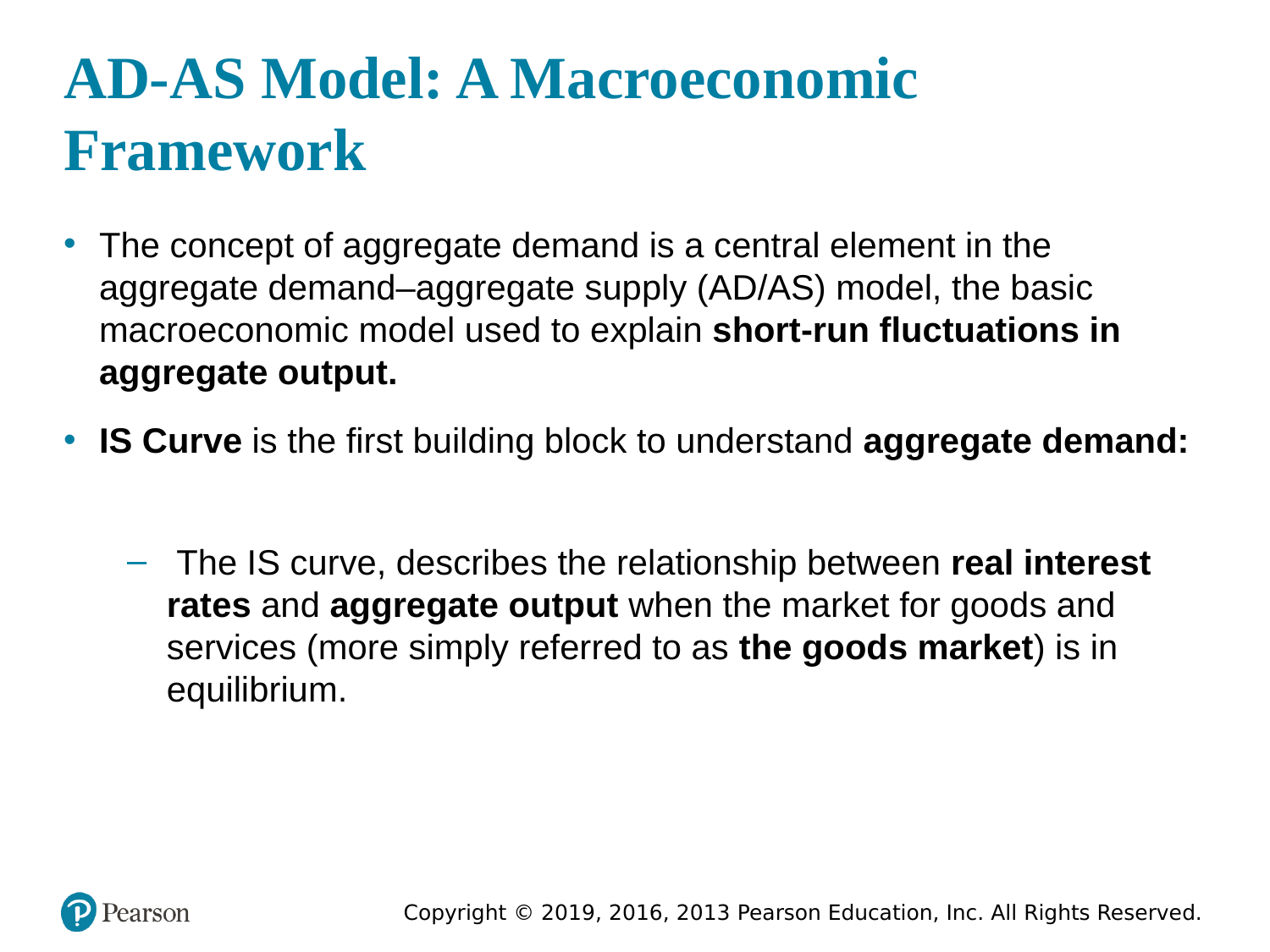

# AD-AS Model: A Macroeconomic Framework
The concept of aggregate demand is a central element in the aggregate demand–aggregate supply (AD/AS) model, the basic macroeconomic model used to explain short-run fluctuations in aggregate output.
IS Curve is the first building block to understand aggregate demand:

 The IS curve, describes the relationship between real interest rates and aggregate output when the market for goods and services (more simply referred to as the goods market) is in equilibrium.